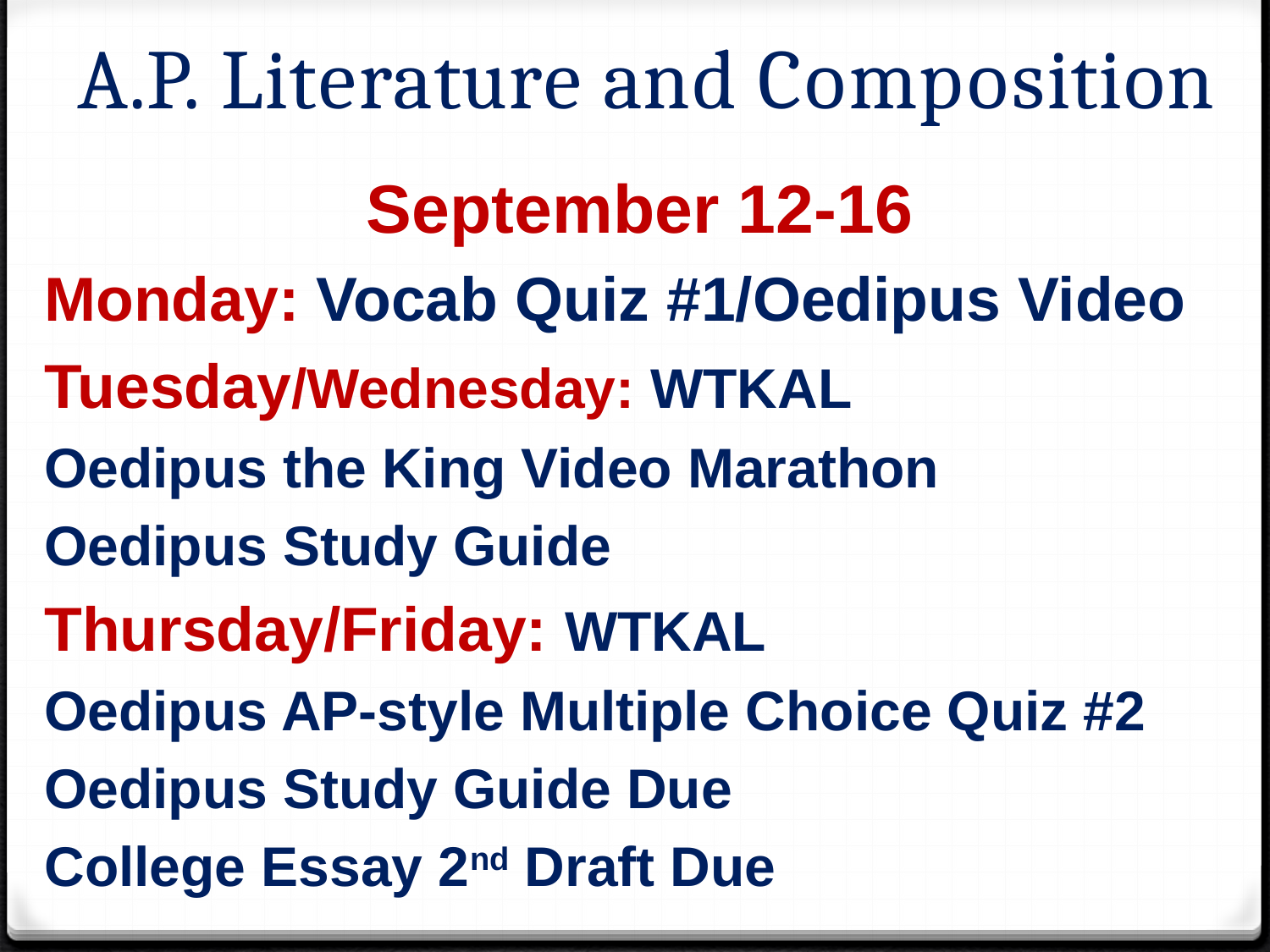

# A.P. Literature and Composition
September 12-16
Monday: Vocab Quiz #1/Oedipus Video
Tuesday/Wednesday: WTKAL
Oedipus the King Video Marathon
Oedipus Study Guide
Thursday/Friday: WTKAL
Oedipus AP-style Multiple Choice Quiz #2
Oedipus Study Guide Due
College Essay 2nd Draft Due